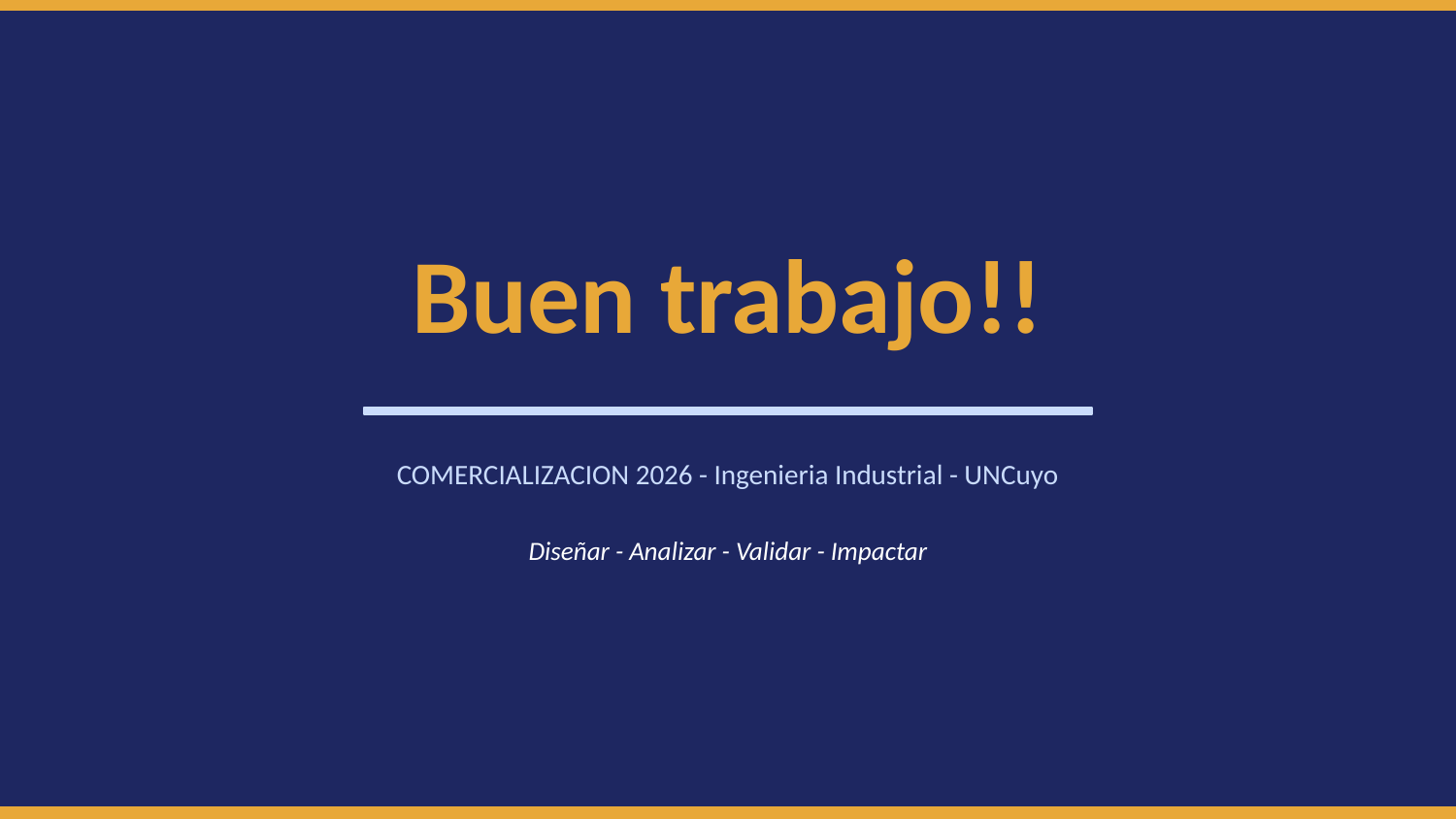

Buen trabajo!!

COMERCIALIZACION 2026 - Ingenieria Industrial - UNCuyo
Diseñar - Analizar - Validar - Impactar